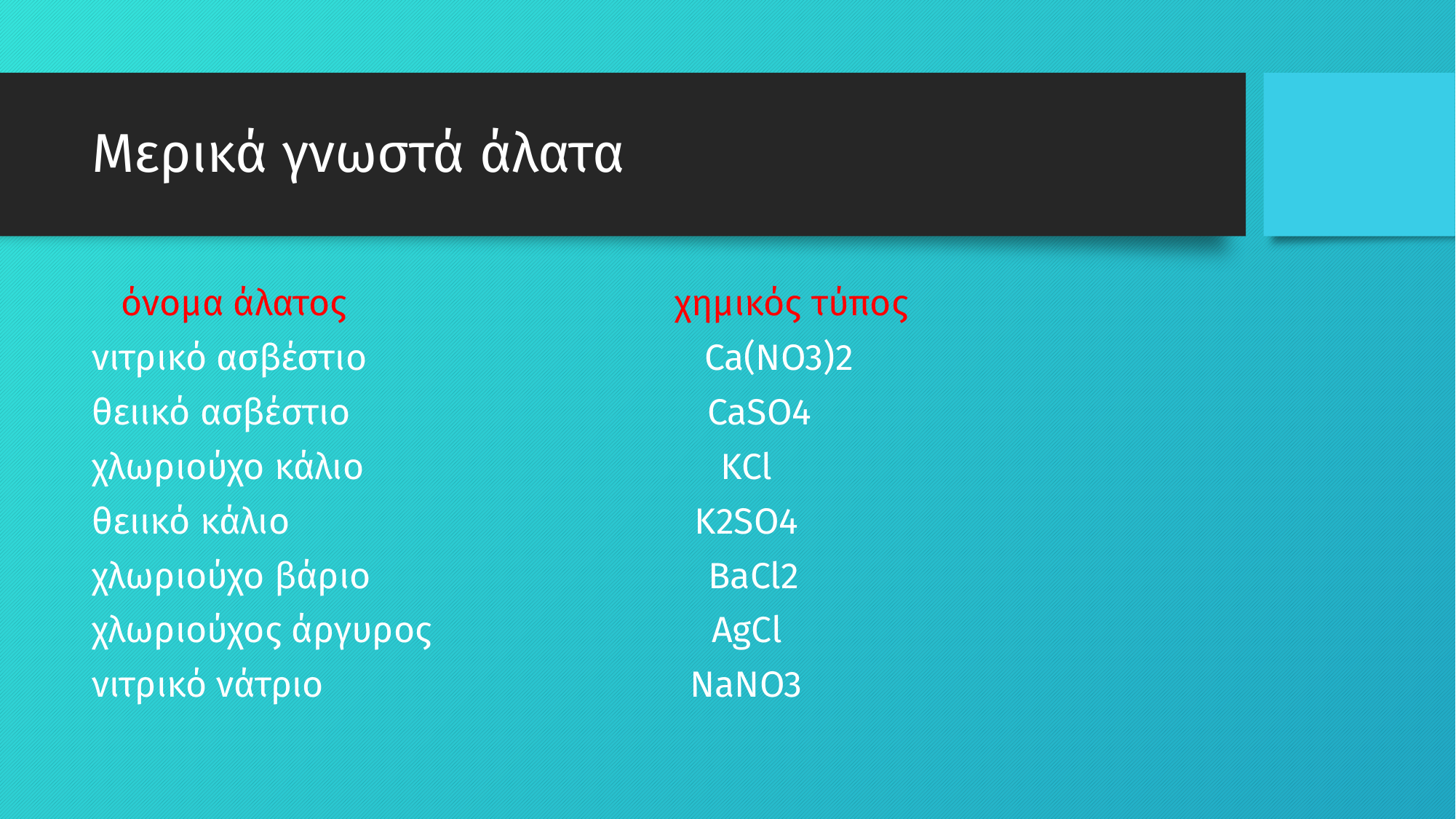

# Μερικά γνωστά άλατα
   όνομα άλατος                                  χημικός τύπος
νιτρικό ασβέστιο                                   Ca(NO3)2
θειικό ασβέστιο                                     CaSO4
χλωριούχο κάλιο                                     KCl
θειικό κάλιο                                          K2SO4
χλωριούχο βάριο                                   BaCl2
χλωριούχος άργυρος                             AgCl
νιτρικό νάτριο                                      NaNO3